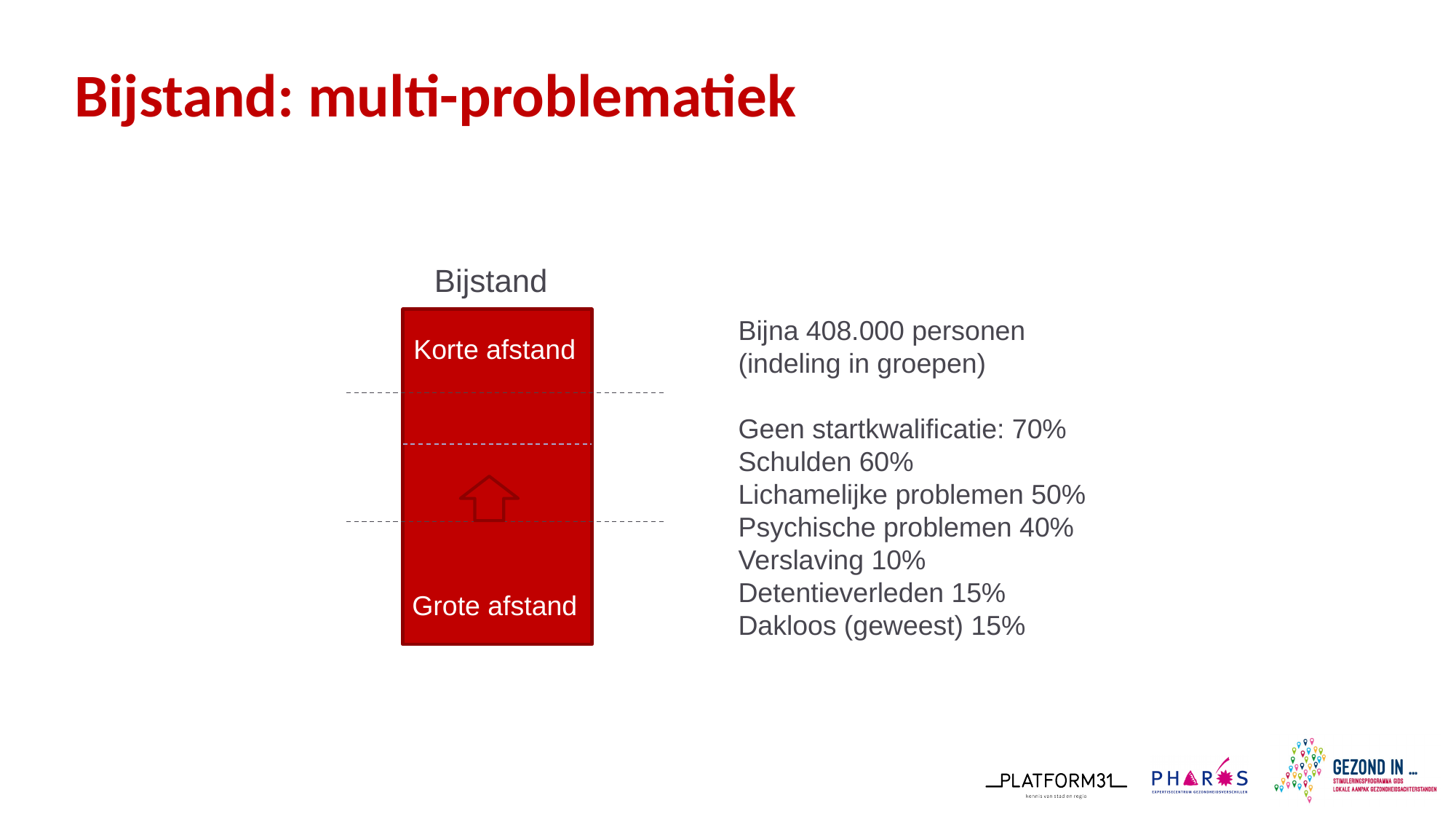

# Bijstand: multi-problematiek
Bijstand

Bijna 408.000 personen (indeling in groepen)

Geen startkwalificatie: 70%
Schulden 60%
Lichamelijke problemen 50%
Psychische problemen 40%
Verslaving 10%
Detentieverleden 15%
Dakloos (geweest) 15%

Korte afstand

Grote afstand